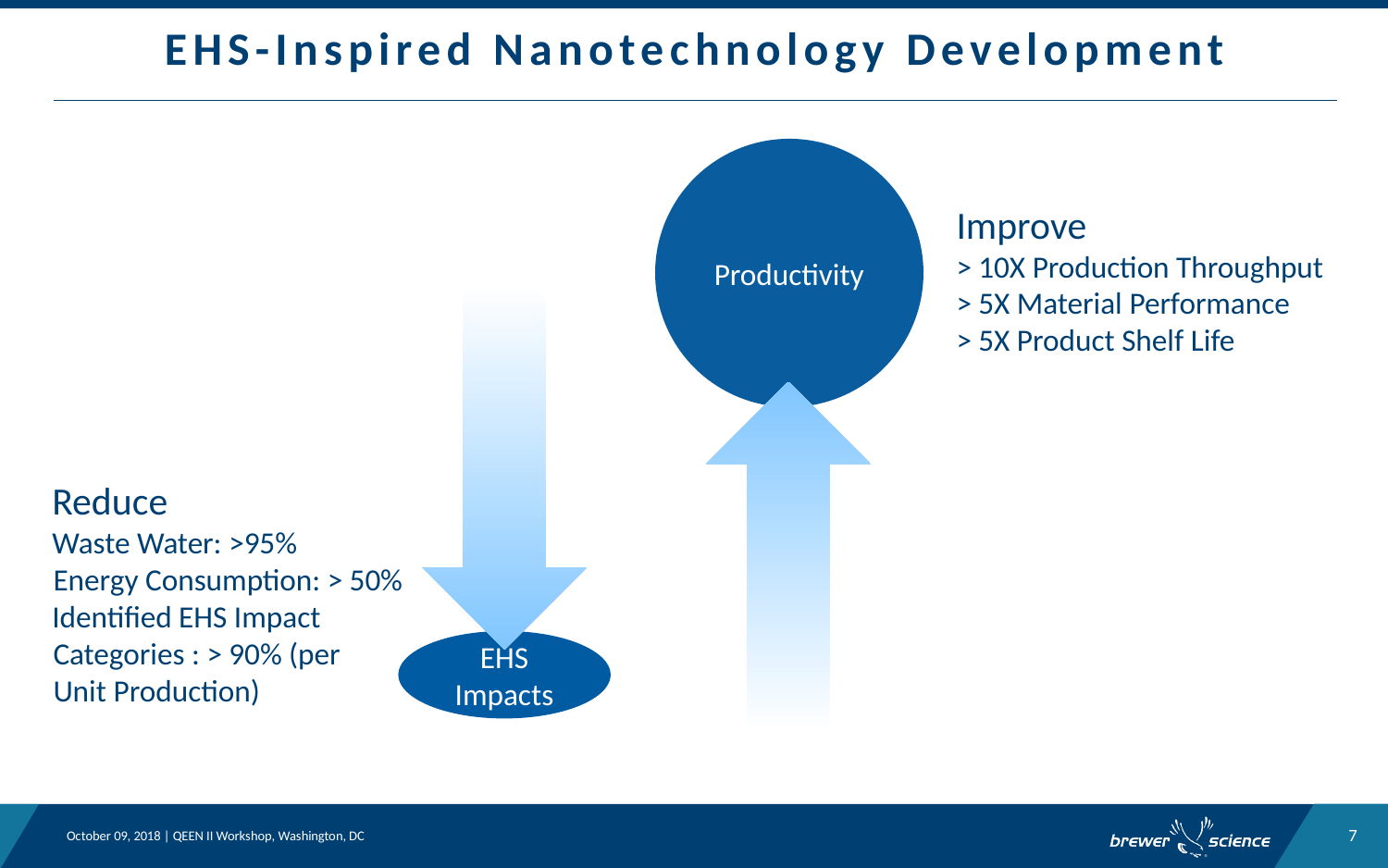

EHS-Inspired Nanotechnology Development
Productivity

Improve
> 10X Production Throughput
> 5X Material Performance
> 5X Product Shelf Life

EHS Impacts
Reduce
Waste Water: >95%
Energy Consumption: > 50%
Identified EHS Impact Categories : > 90% (per
Unit Production)